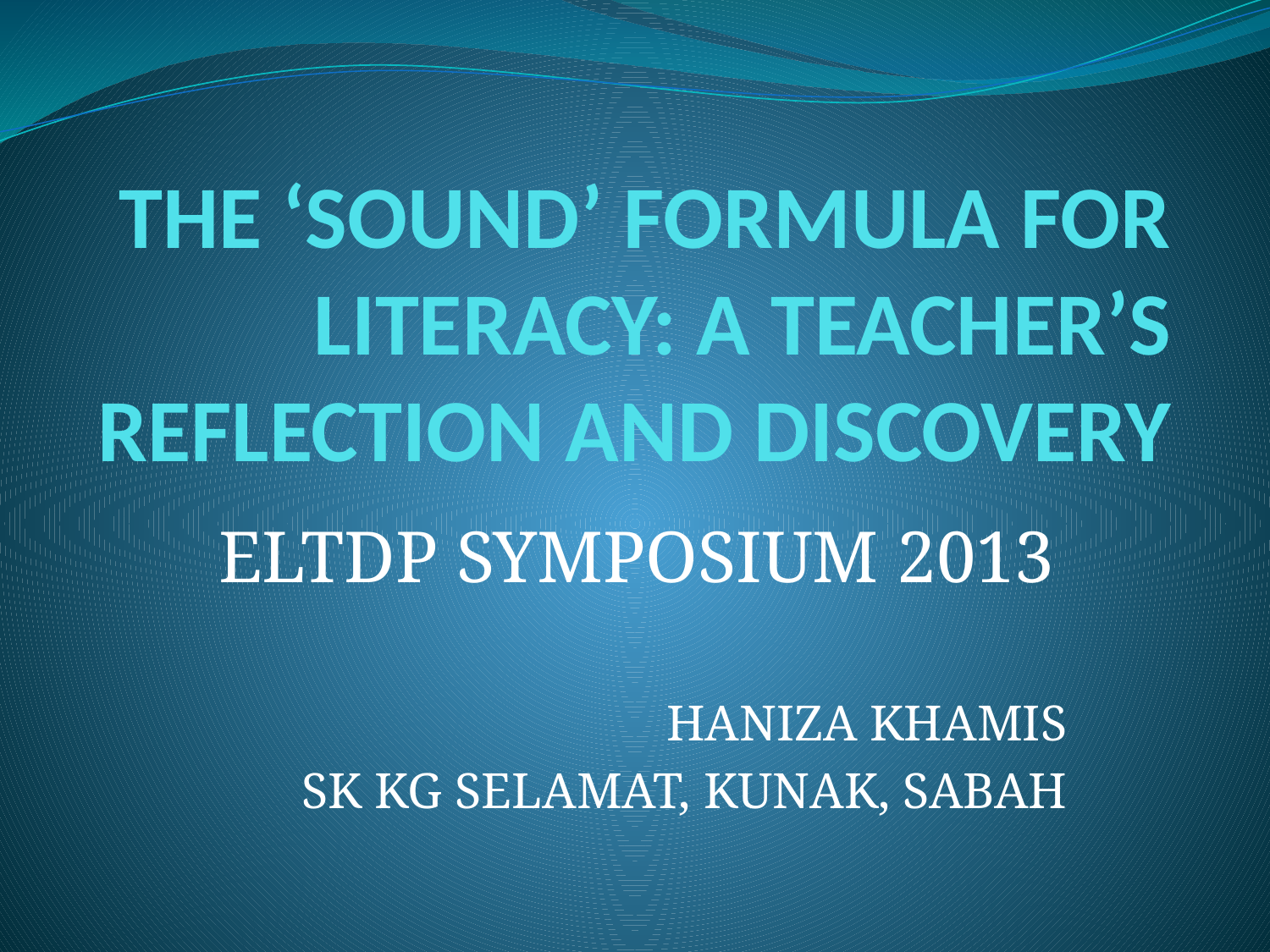

# THE ‘SOUND’ FORMULA FOR LITERACY: A TEACHER’S REFLECTION AND DISCOVERY
ELTDP SYMPOSIUM 2013

HANIZA KHAMIS
SK KG SELAMAT, KUNAK, SABAH